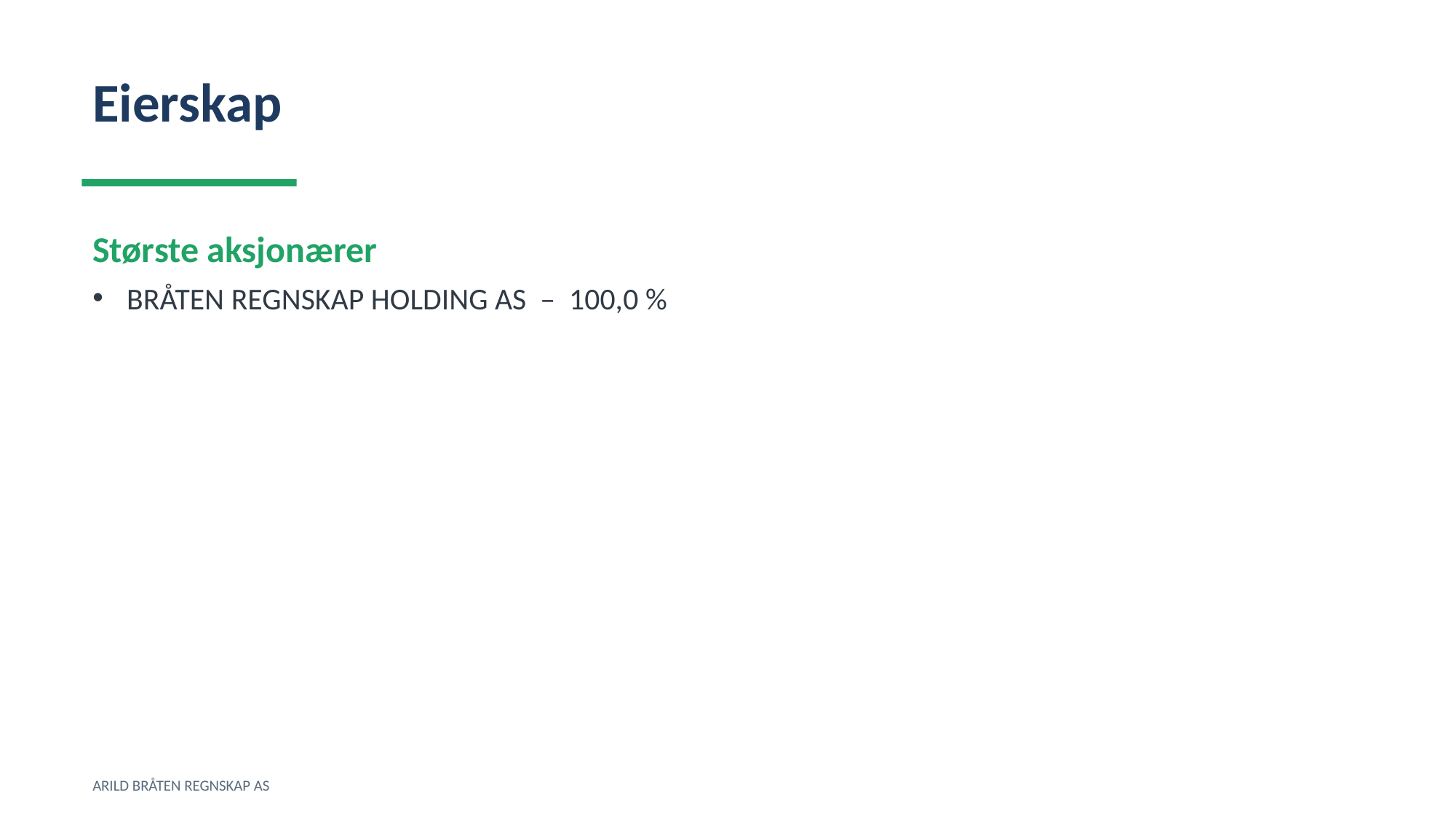

Eierskap

Største aksjonærer
BRÅTEN REGNSKAP HOLDING AS  –  100,0 %
ARILD BRÅTEN REGNSKAP AS